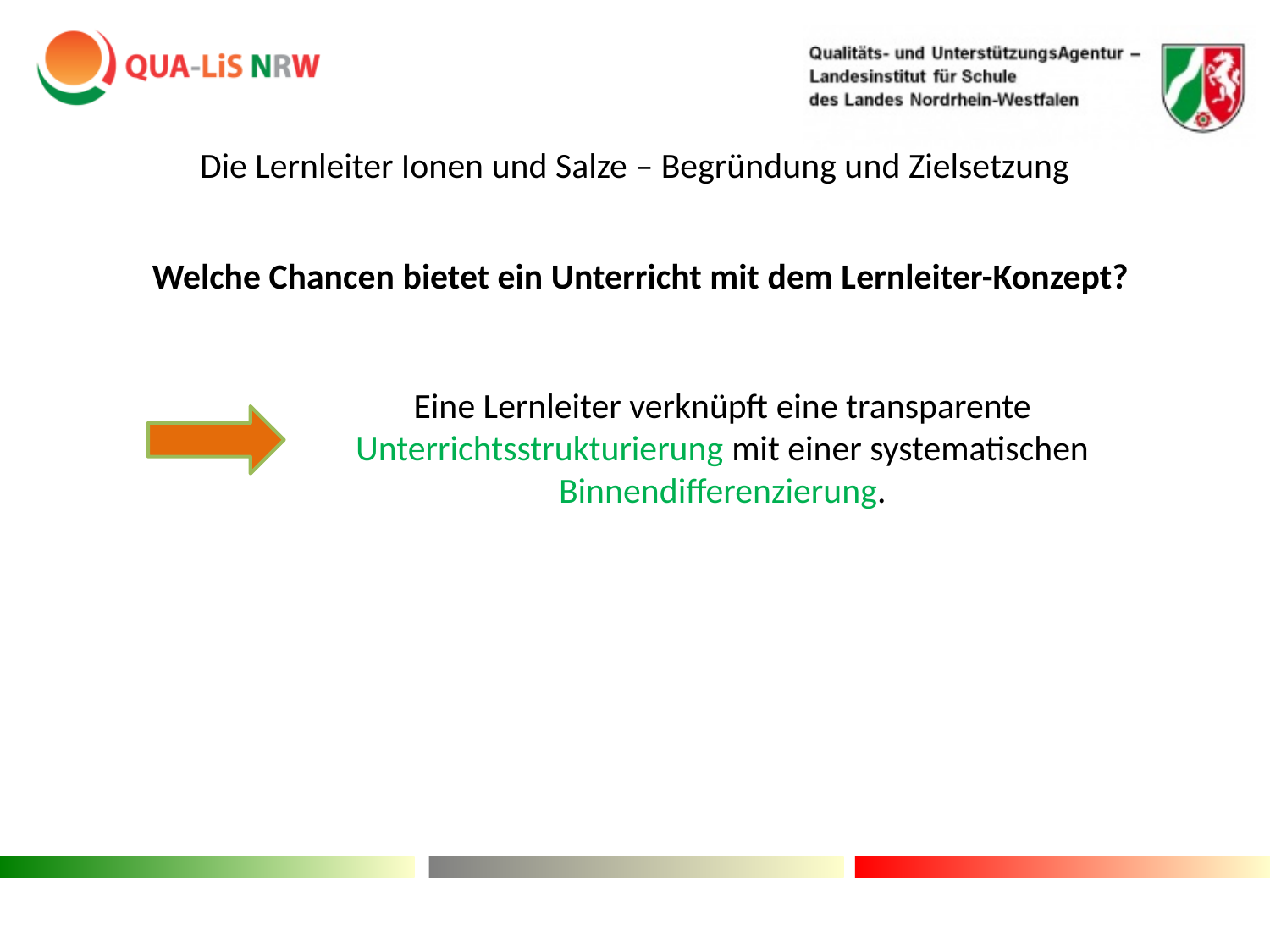

Die Lernleiter Ionen und Salze – Begründung und Zielsetzung
# Welche Chancen bietet ein Unterricht mit dem Lernleiter-Konzept?

Eine Lernleiter verknüpft eine transparente Unterrichtsstrukturierung mit einer systematischen Binnendifferenzierung.